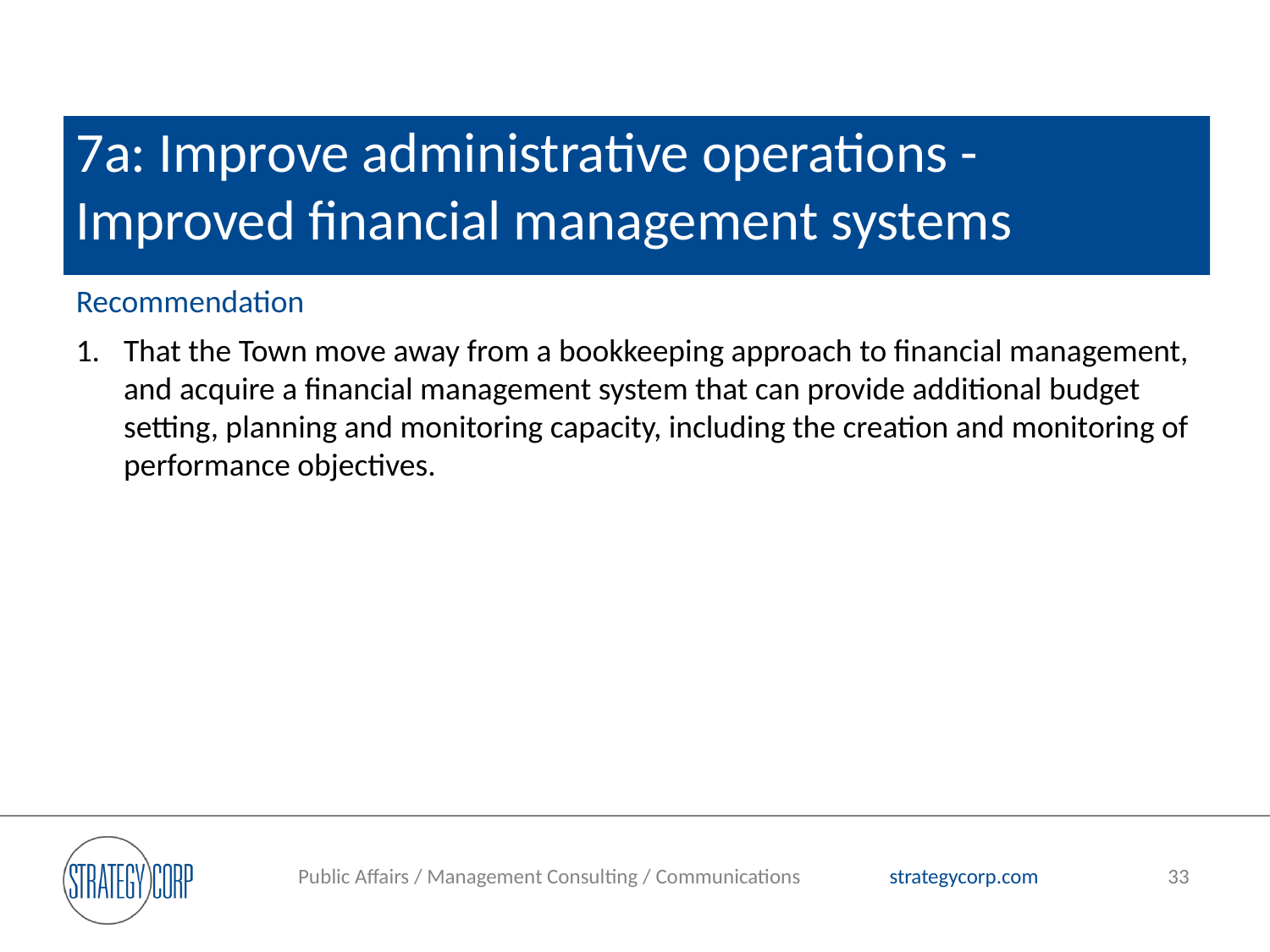

# 7a: Improve administrative operations - Improved financial management systems
Recommendation
That the Town move away from a bookkeeping approach to financial management, and acquire a financial management system that can provide additional budget setting, planning and monitoring capacity, including the creation and monitoring of performance objectives.